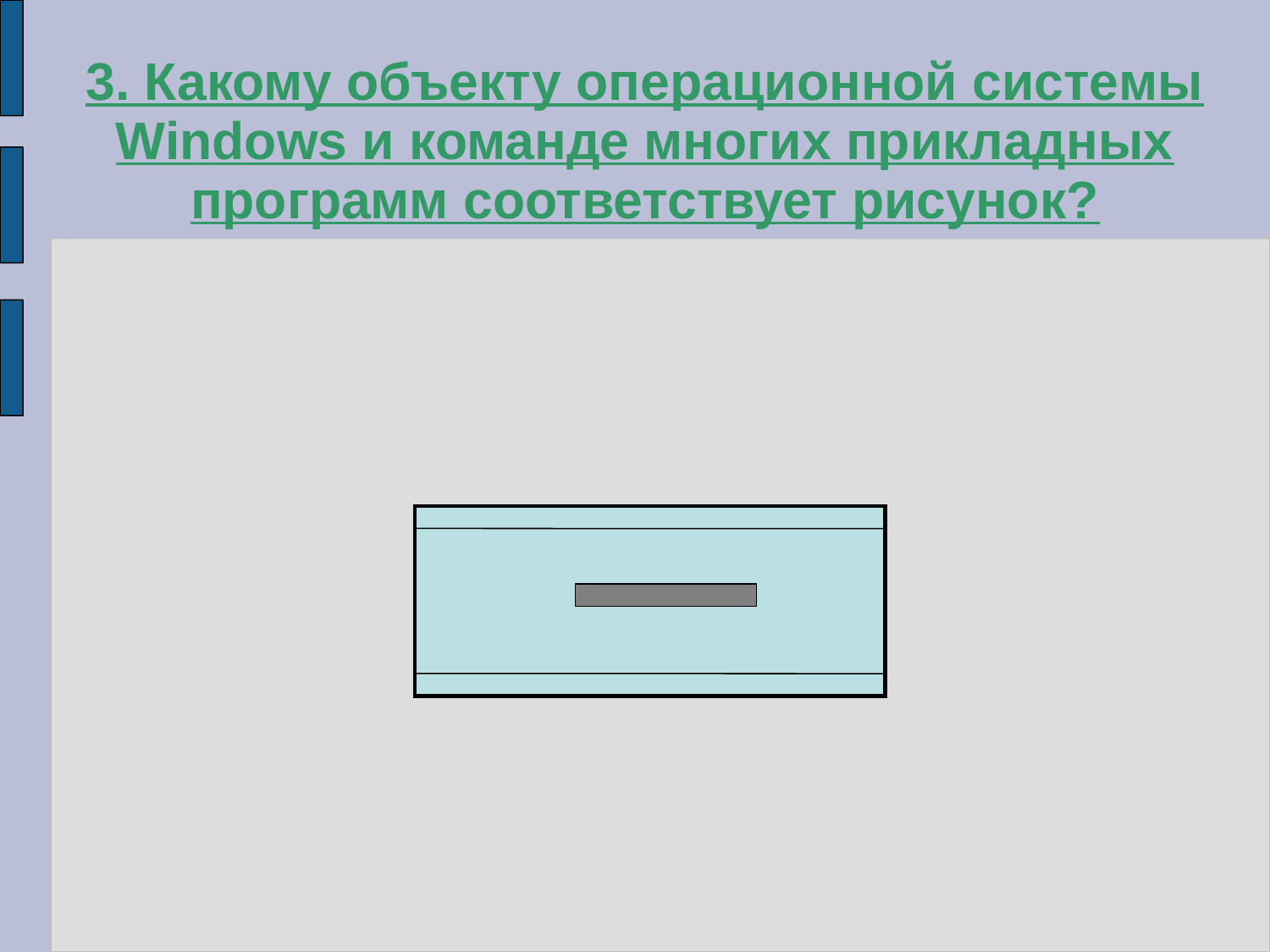

# 3. Какому объекту операционной системы Windows и команде многих прикладных программ соответствует рисунок?